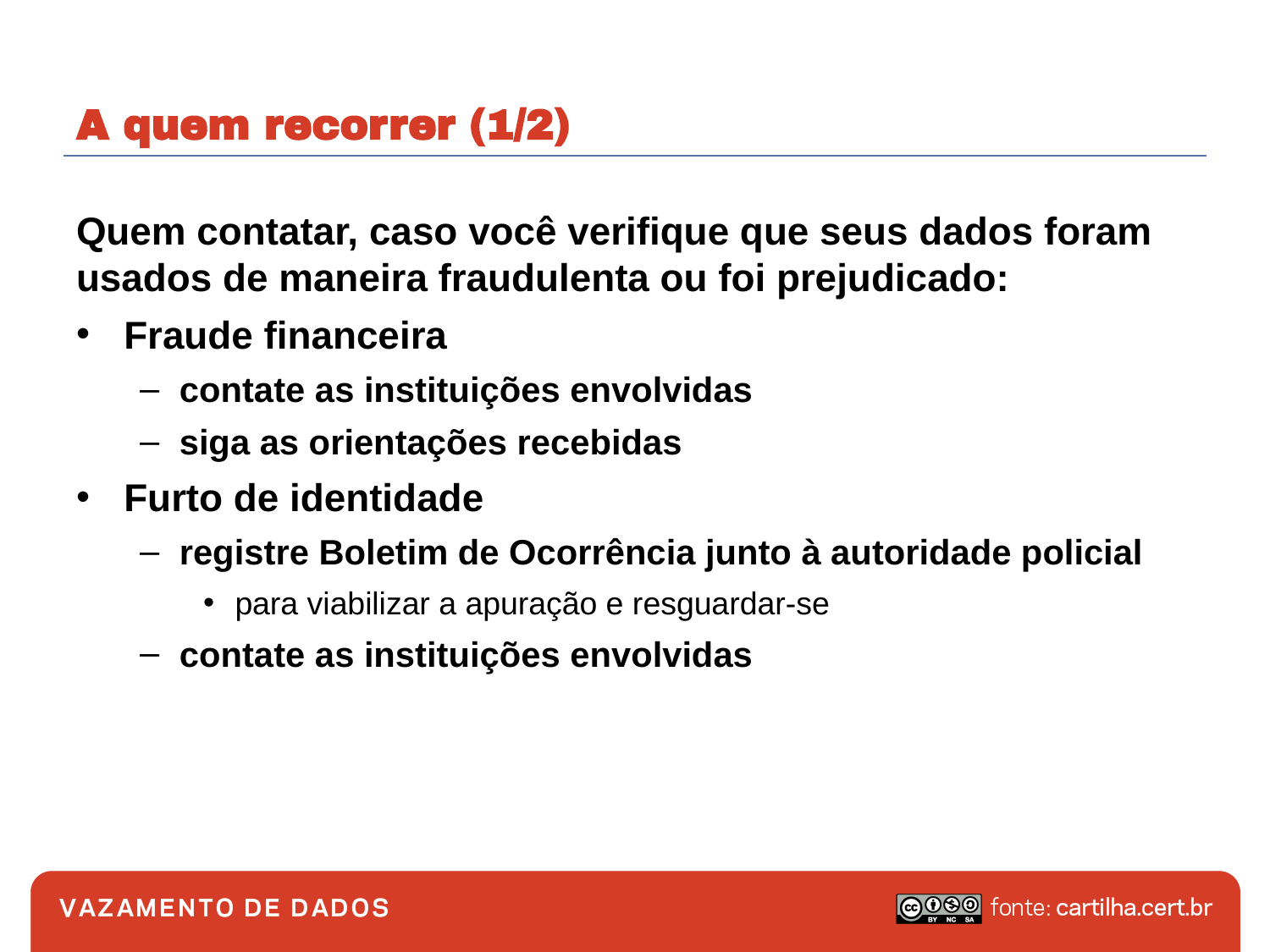

# A quem recorrer (1/2)
Quem contatar, caso você verifique que seus dados foram usados de maneira fraudulenta ou foi prejudicado:
Fraude financeira
contate as instituições envolvidas
siga as orientações recebidas
Furto de identidade
registre Boletim de Ocorrência junto à autoridade policial
para viabilizar a apuração e resguardar-se
contate as instituições envolvidas